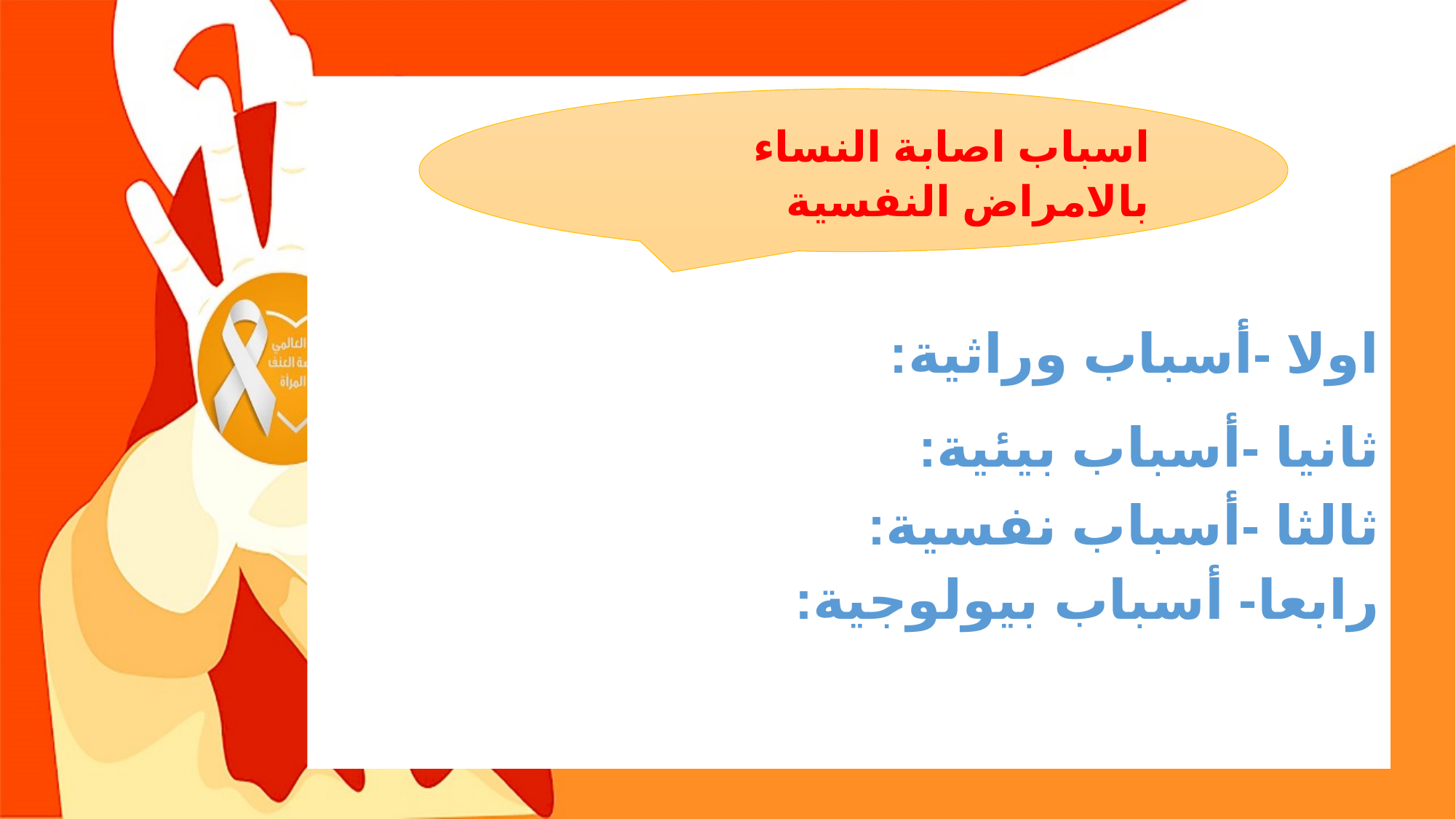

اولا -أسباب وراثية:
ثانيا -أسباب بيئية:
ثالثا -أسباب نفسية:
رابعا- أسباب بيولوجية:
اسباب اصابة النساء  بالامراض النفسية